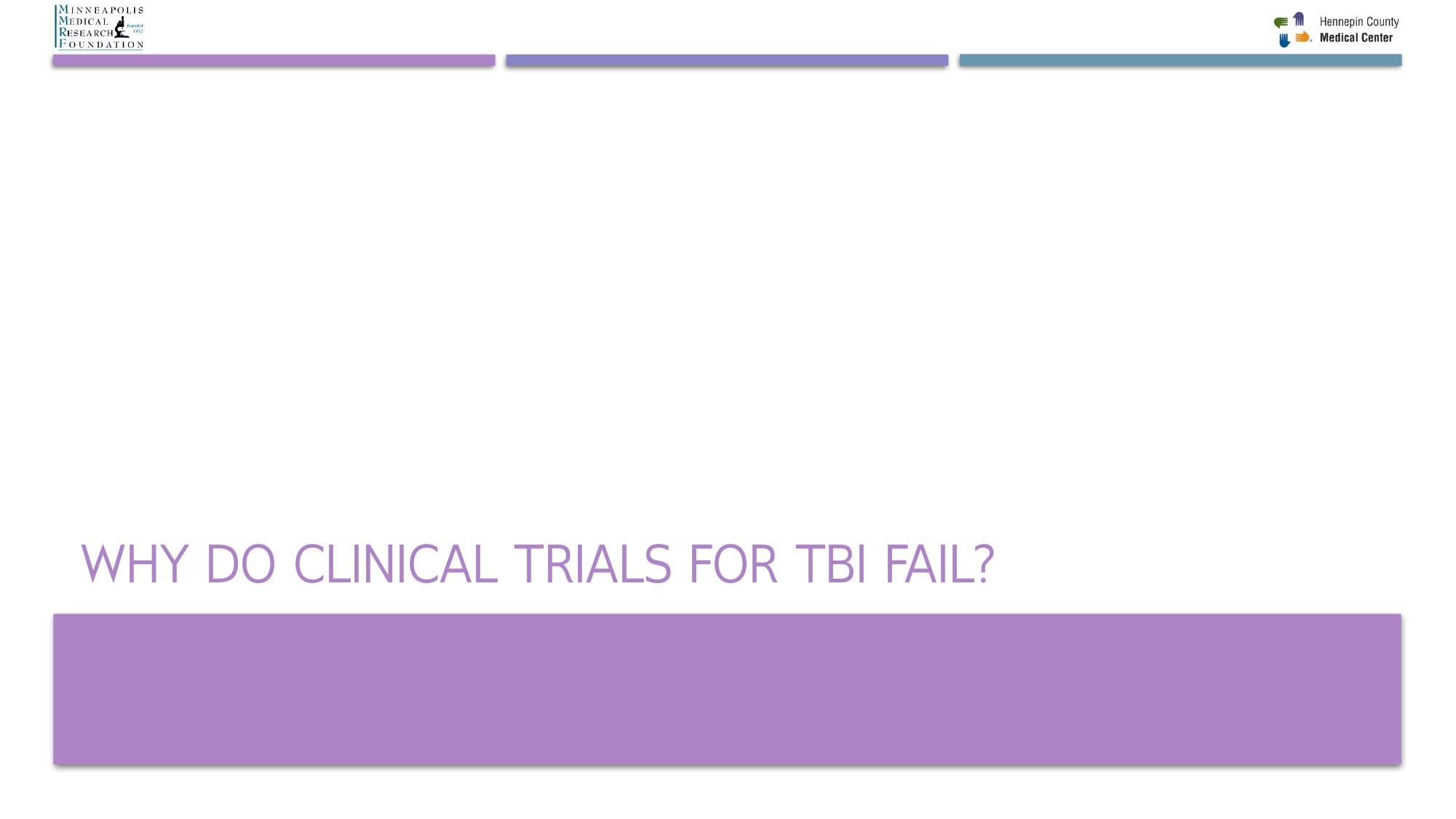

# Why Do clinical trials for tbi fail?